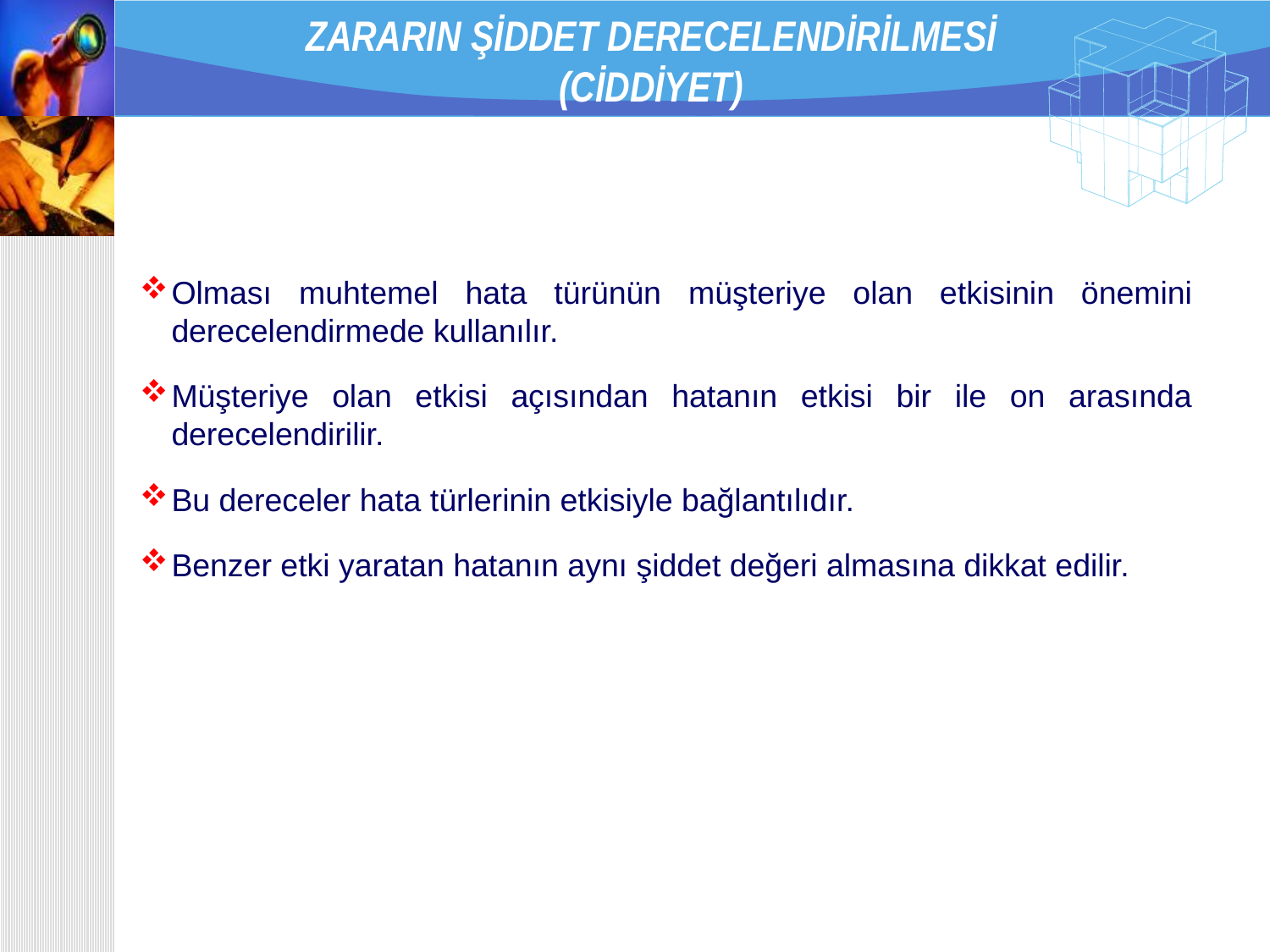

# ZARARIN ŞİDDET DERECELENDİRİLMESİ (CİDDİYET)
Olması muhtemel hata türünün müşteriye olan etkisinin önemini derecelendirmede kullanılır.
Müşteriye olan etkisi açısından hatanın etkisi bir ile on arasında derecelendirilir.
Bu dereceler hata türlerinin etkisiyle bağlantılıdır.
Benzer etki yaratan hatanın aynı şiddet değeri almasına dikkat edilir.